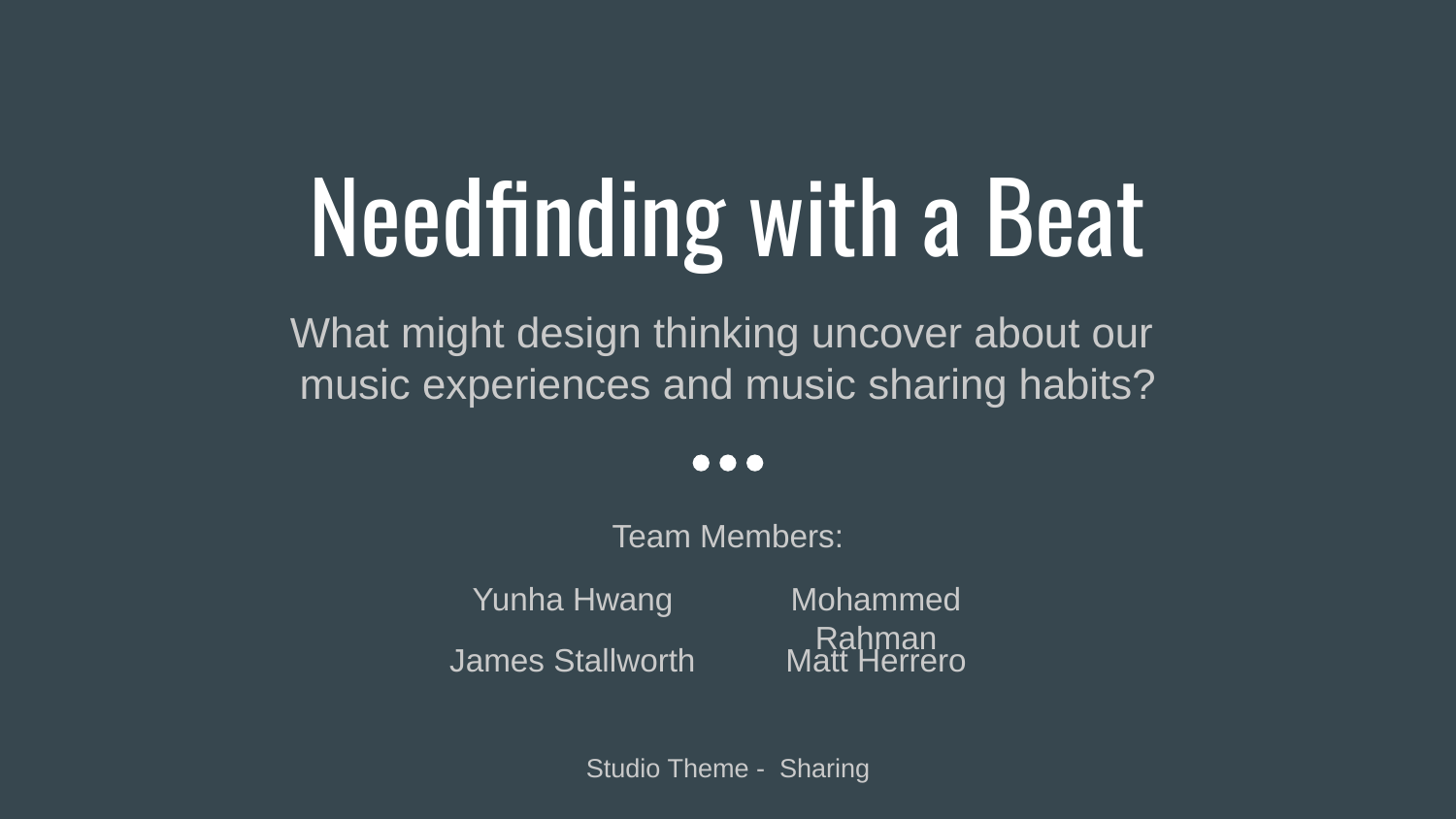

# Needfinding with a Beat
What might design thinking uncover about our
music experiences and music sharing habits?

Team Members:
Yunha Hwang

Mohammed Rahman

James Stallworth
Matt Herrero
Studio Theme -  Sharing